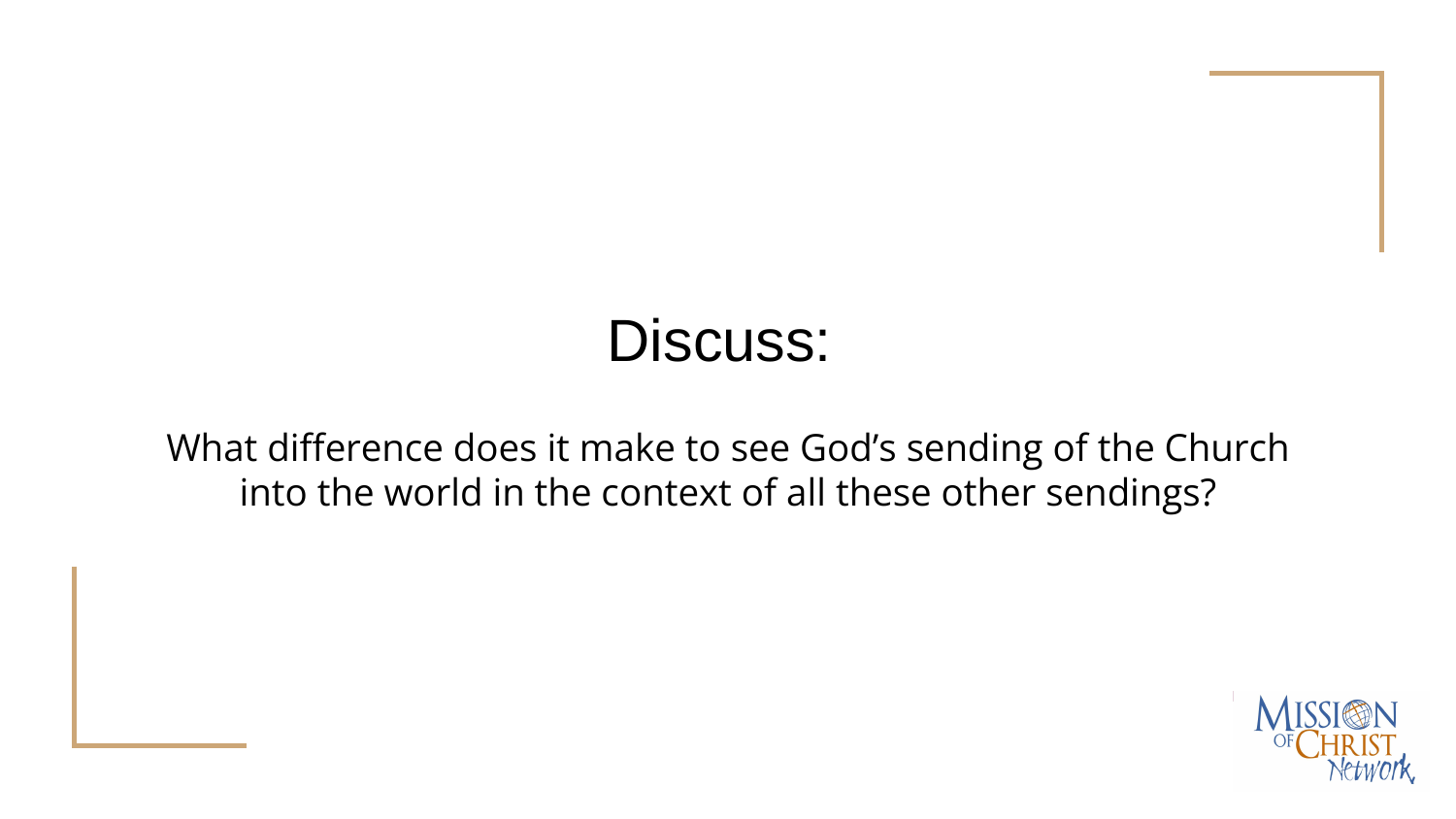

# Discuss:

What difference does it make to see God’s sending of the Church into the world in the context of all these other sendings?